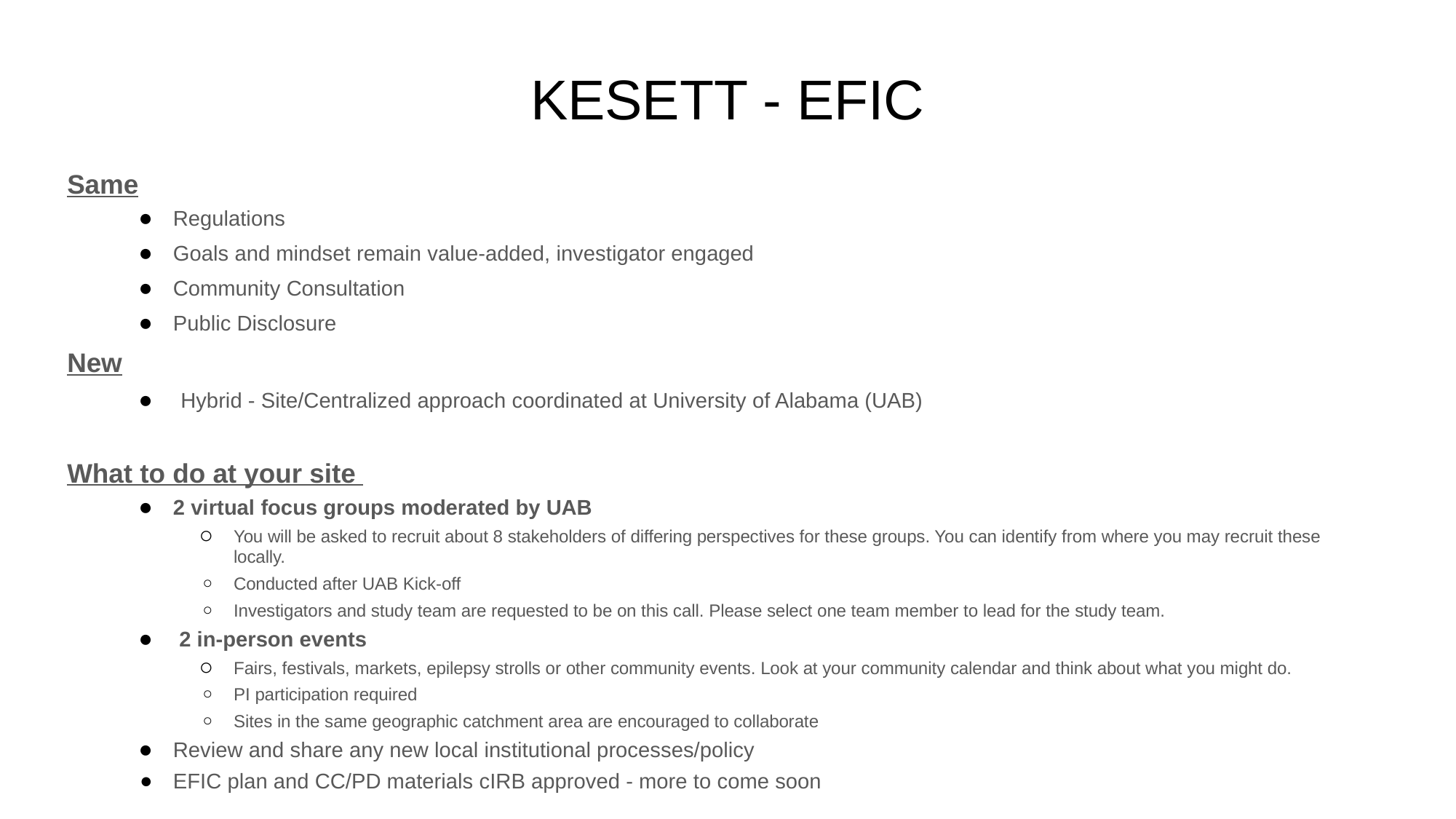

# KESETT - EFIC
Same
Regulations
Goals and mindset remain value-added, investigator engaged
Community Consultation
Public Disclosure
New
Hybrid - Site/Centralized approach coordinated at University of Alabama (UAB)

What to do at your site
2 virtual focus groups moderated by UAB
You will be asked to recruit about 8 stakeholders of differing perspectives for these groups. You can identify from where you may recruit these locally.
Conducted after UAB Kick-off
Investigators and study team are requested to be on this call. Please select one team member to lead for the study team.
 2 in-person events
Fairs, festivals, markets, epilepsy strolls or other community events. Look at your community calendar and think about what you might do.
PI participation required
Sites in the same geographic catchment area are encouraged to collaborate
Review and share any new local institutional processes/policy
EFIC plan and CC/PD materials cIRB approved - more to come soon